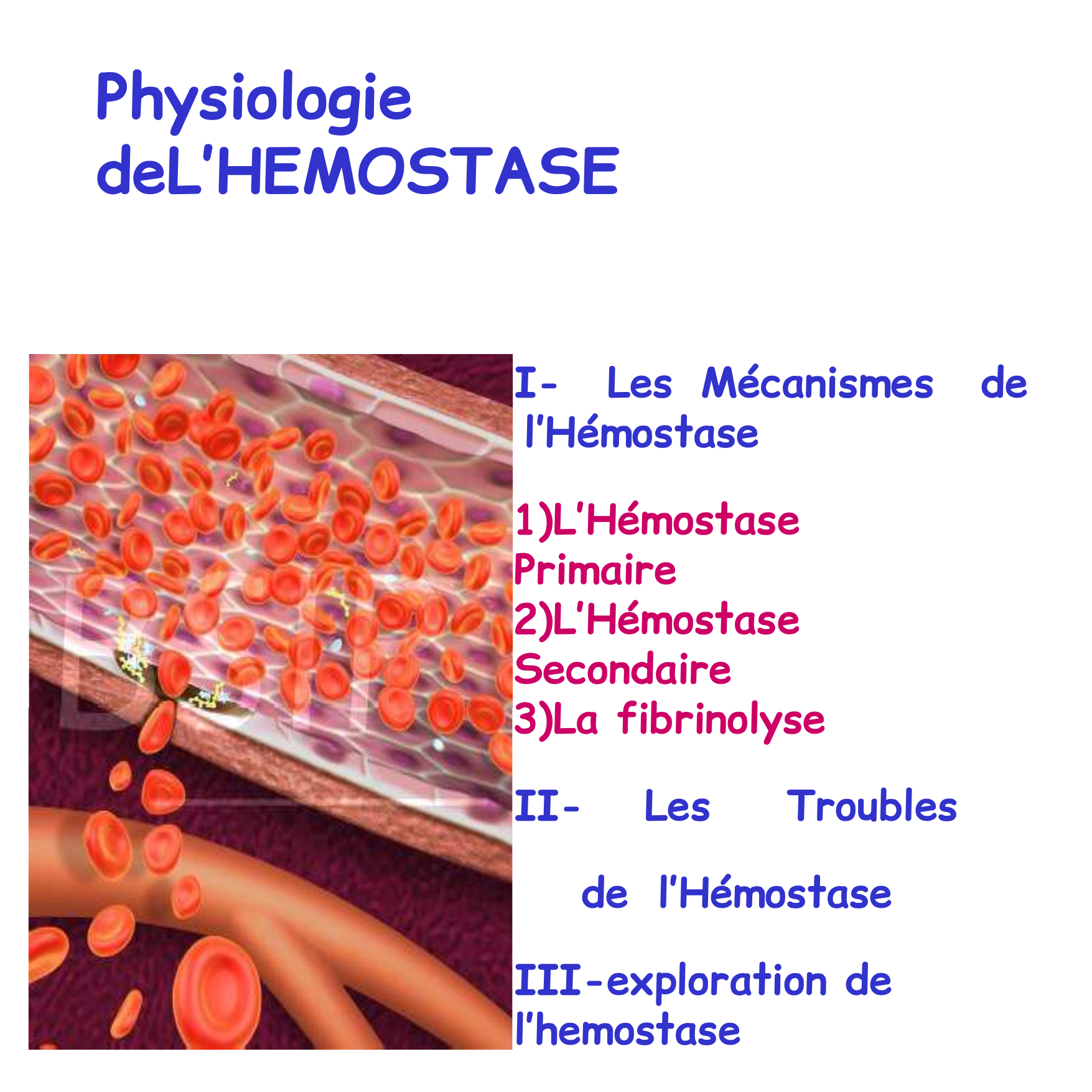

# Physiologie deL’HEMOSTASE

I-	Les	Mécanismes	de  l’Hémostase
L’Hémostase	Primaire
L’Hémostase Secondaire
La fibrinolyse
II-	Les	Troubles
	de  l’Hémostase
III-exploration de l’hemostase